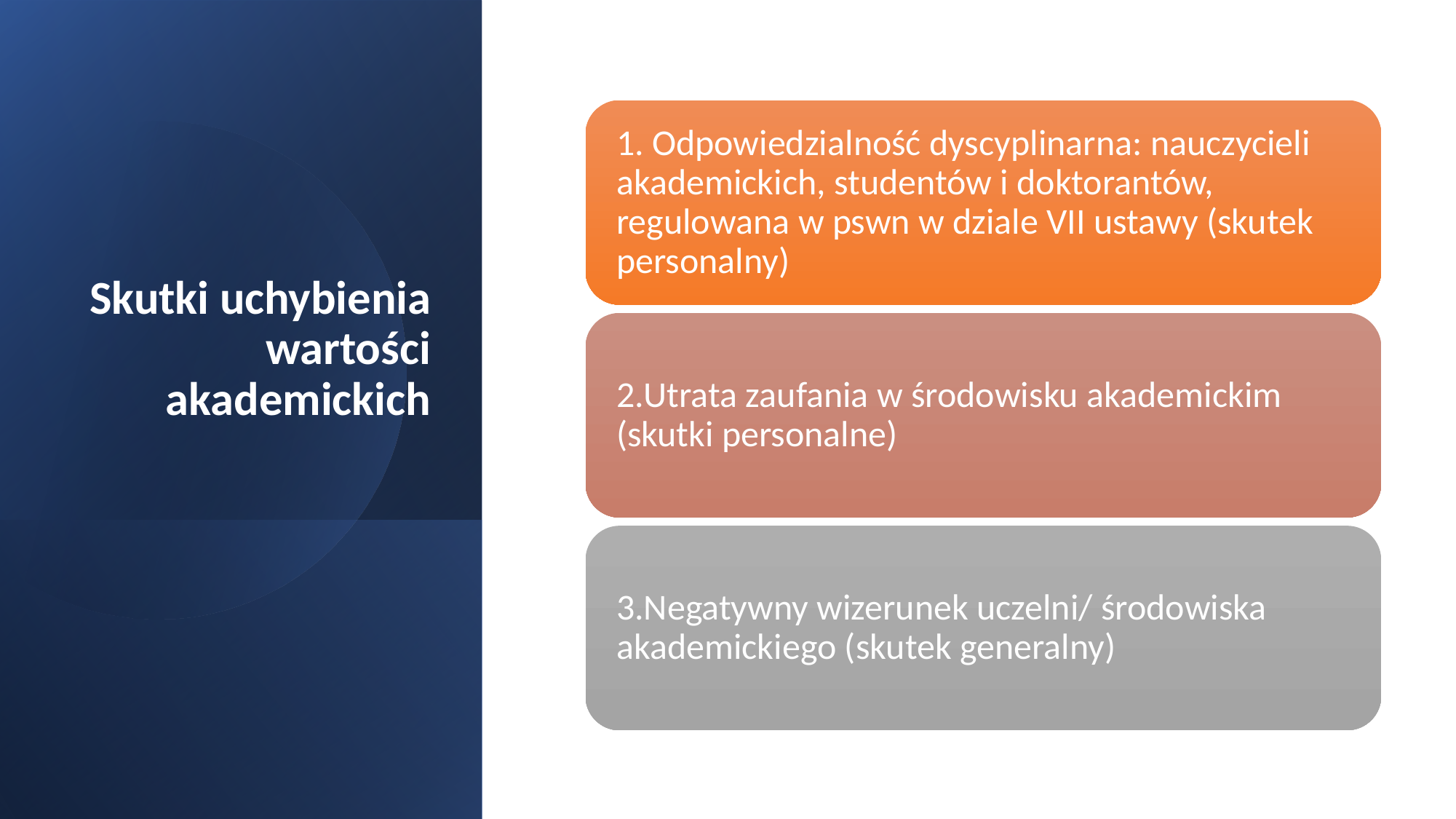

1. Odpowiedzialność dyscyplinarna: nauczycieli akademickich, studentów i doktorantów, regulowana w pswn w dziale VII ustawy (skutek personalny)
2.Utrata zaufania w środowisku akademickim (skutki personalne)
3.Negatywny wizerunek uczelni/ środowiska akademickiego (skutek generalny)

# Skutki uchybienia wartości akademickich